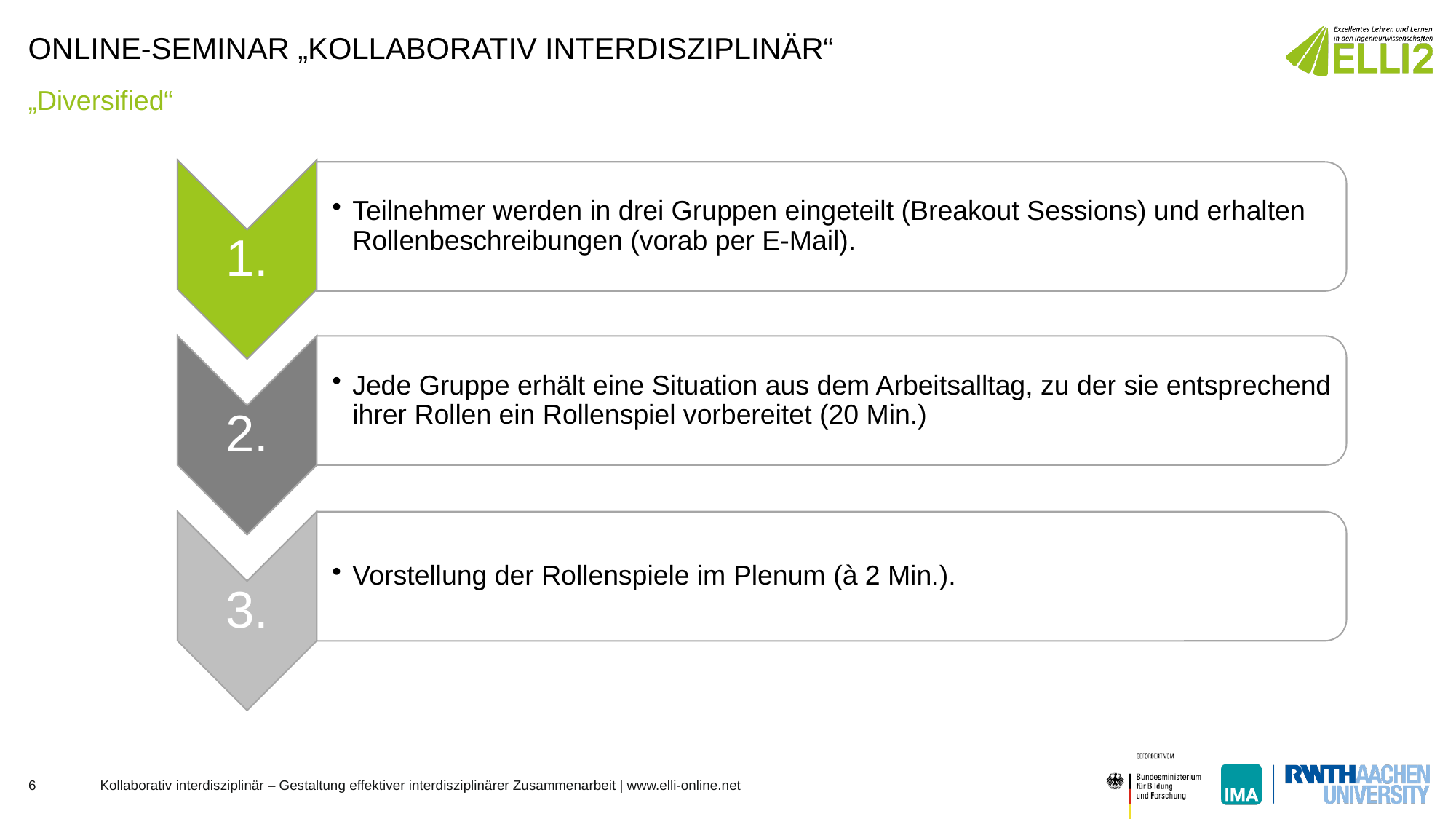

# Online-Seminar „Kollaborativ interdisziplinär“
„Diversified“

1.
Teilnehmer werden in drei Gruppen eingeteilt (Breakout Sessions) und erhalten Rollenbeschreibungen (vorab per E-Mail).
2.
Jede Gruppe erhält eine Situation aus dem Arbeitsalltag, zu der sie entsprechend ihrer Rollen ein Rollenspiel vorbereitet (20 Min.)
3.
Vorstellung der Rollenspiele im Plenum (à 2 Min.).